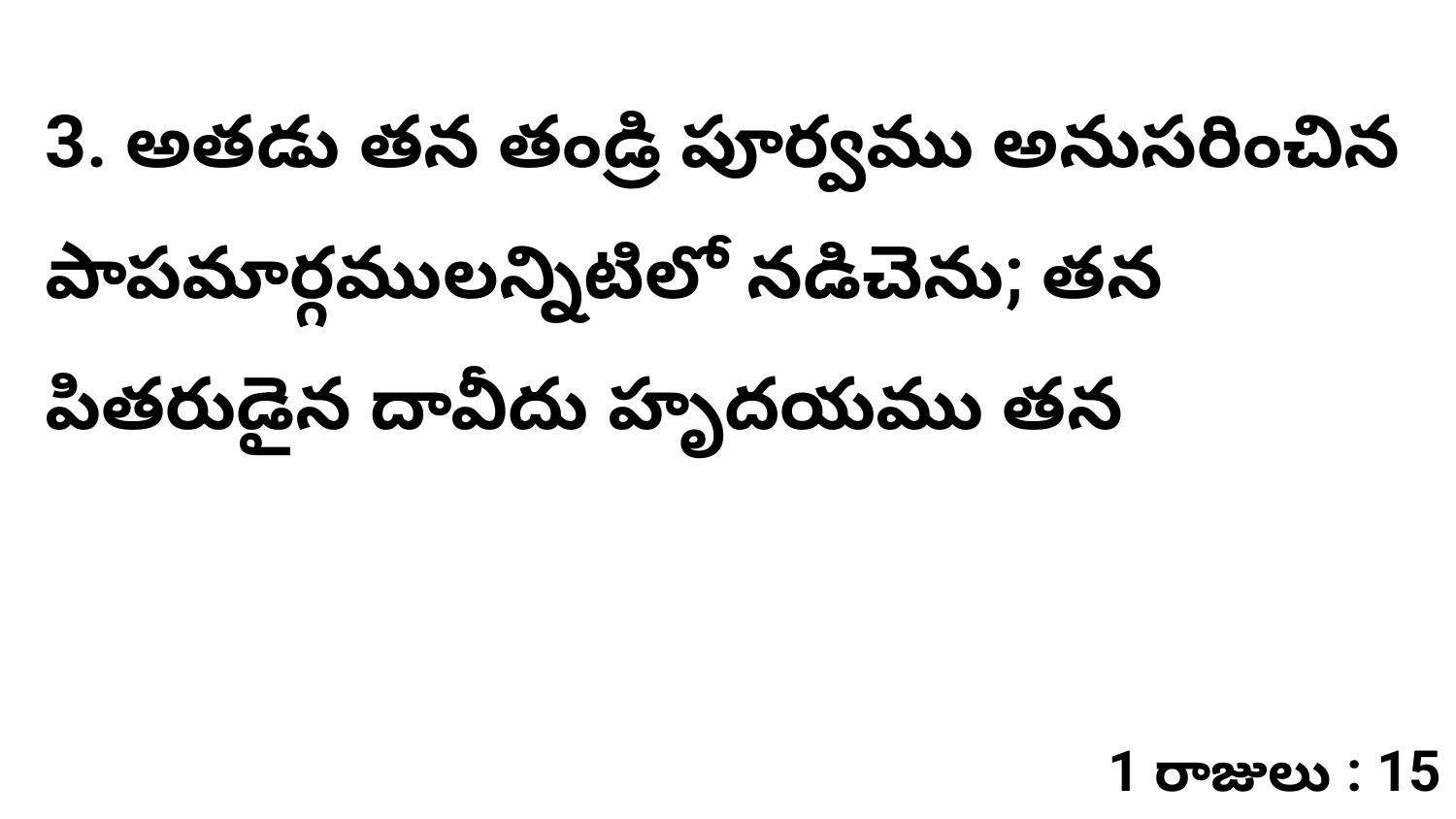

3. అతడు తన తండ్రి పూర్వము అనుసరించిన పాపమార్గములన్నిటిలో నడిచెను; తన పితరుడైన దావీదు హృదయము తన
1 రాజులు : 15